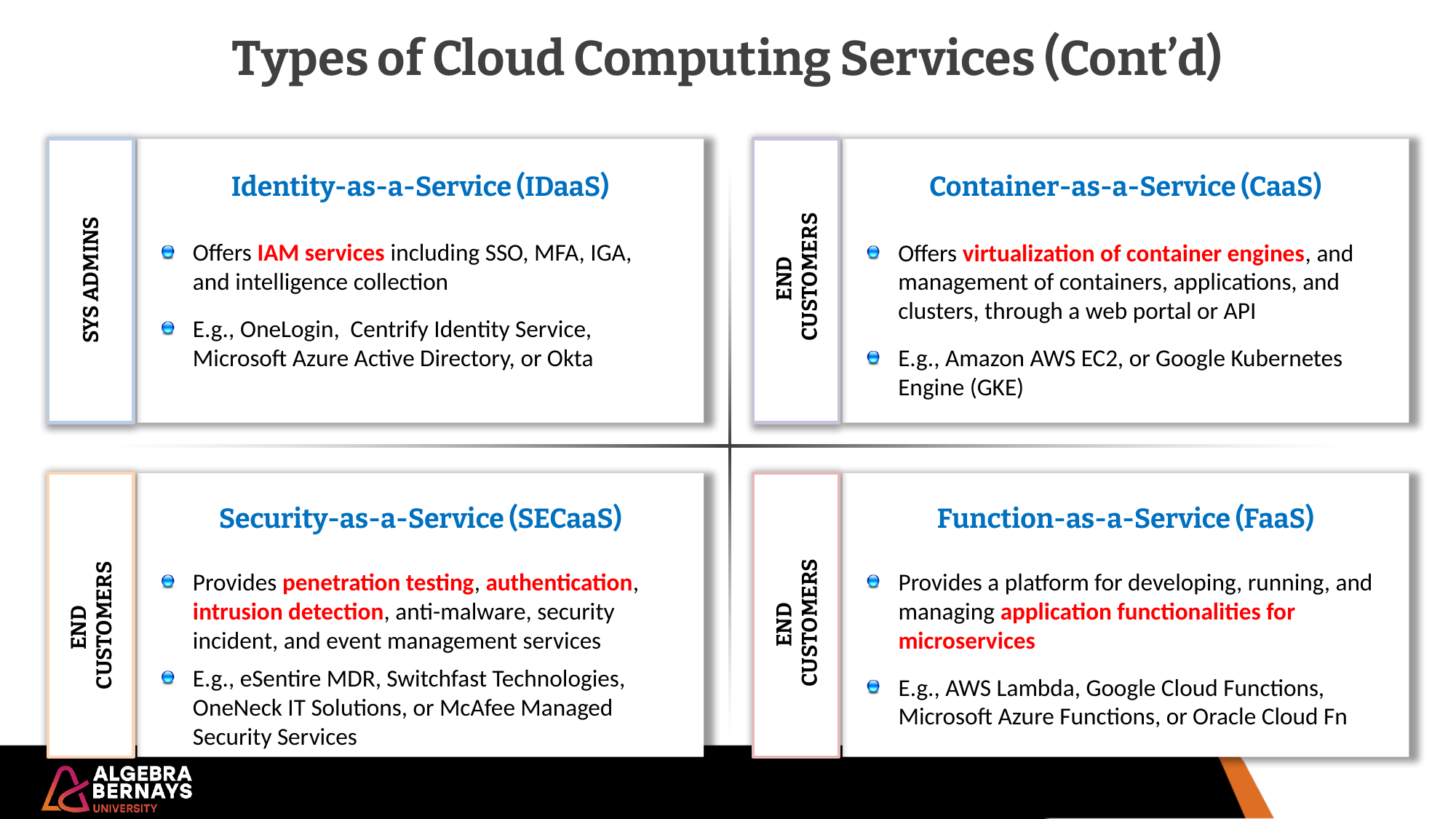

Types of Cloud Computing Services (Cont’d)
#

Identity-as-a-Service (IDaaS)
Container-as-a-Service (CaaS)

Offers IAM services including SSO, MFA, IGA, and intelligence collection
E.g., OneLogin,  Centrify Identity Service, Microsoft Azure Active Directory, or Okta
Offers virtualization of container engines, and management of containers, applications, and clusters, through a web portal or API
E.g., Amazon AWS EC2, or Google Kubernetes Engine (GKE)
END
CUSTOMERS
SYS ADMINS

Security-as-a-Service (SECaaS)
Function-as-a-Service (FaaS)
Provides penetration testing, authentication, intrusion detection, anti-malware, security incident, and event management services
E.g., eSentire MDR, Switchfast Technologies, OneNeck IT Solutions, or McAfee Managed Security Services
Provides a platform for developing, running, and managing application functionalities for microservices
E.g., AWS Lambda, Google Cloud Functions, Microsoft Azure Functions, or Oracle Cloud Fn
END
CUSTOMERS
END
CUSTOMERS